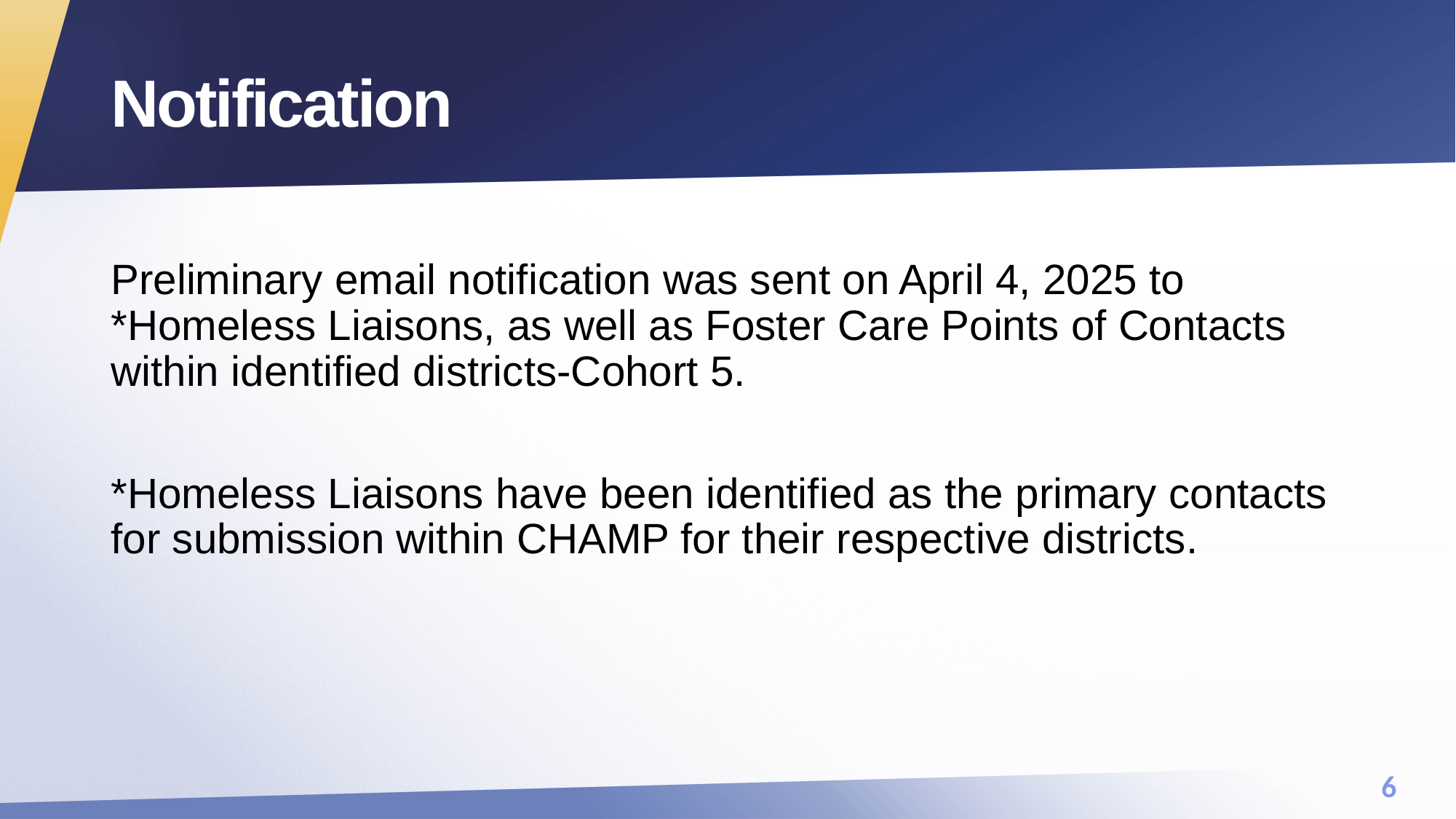

6
# Notification
Preliminary email notification was sent on April 4, 2025 to *Homeless Liaisons, as well as Foster Care Points of Contacts within identified districts-Cohort 5.

*Homeless Liaisons have been identified as the primary contacts for submission within CHAMP for their respective districts.